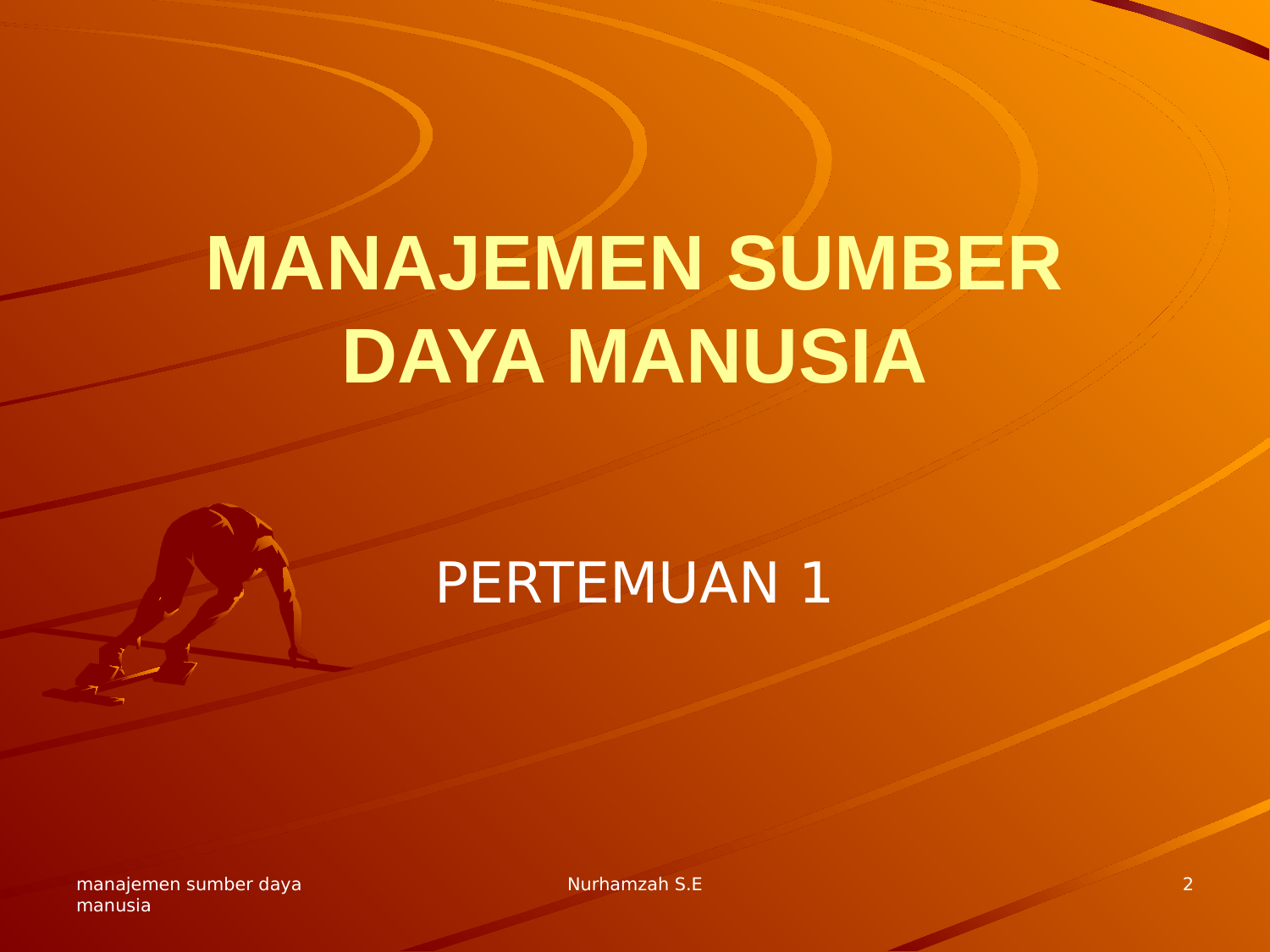

# MANAJEMEN SUMBER DAYA MANUSIA
PERTEMUAN 1
manajemen sumber daya manusia
Nurhamzah S.E
2